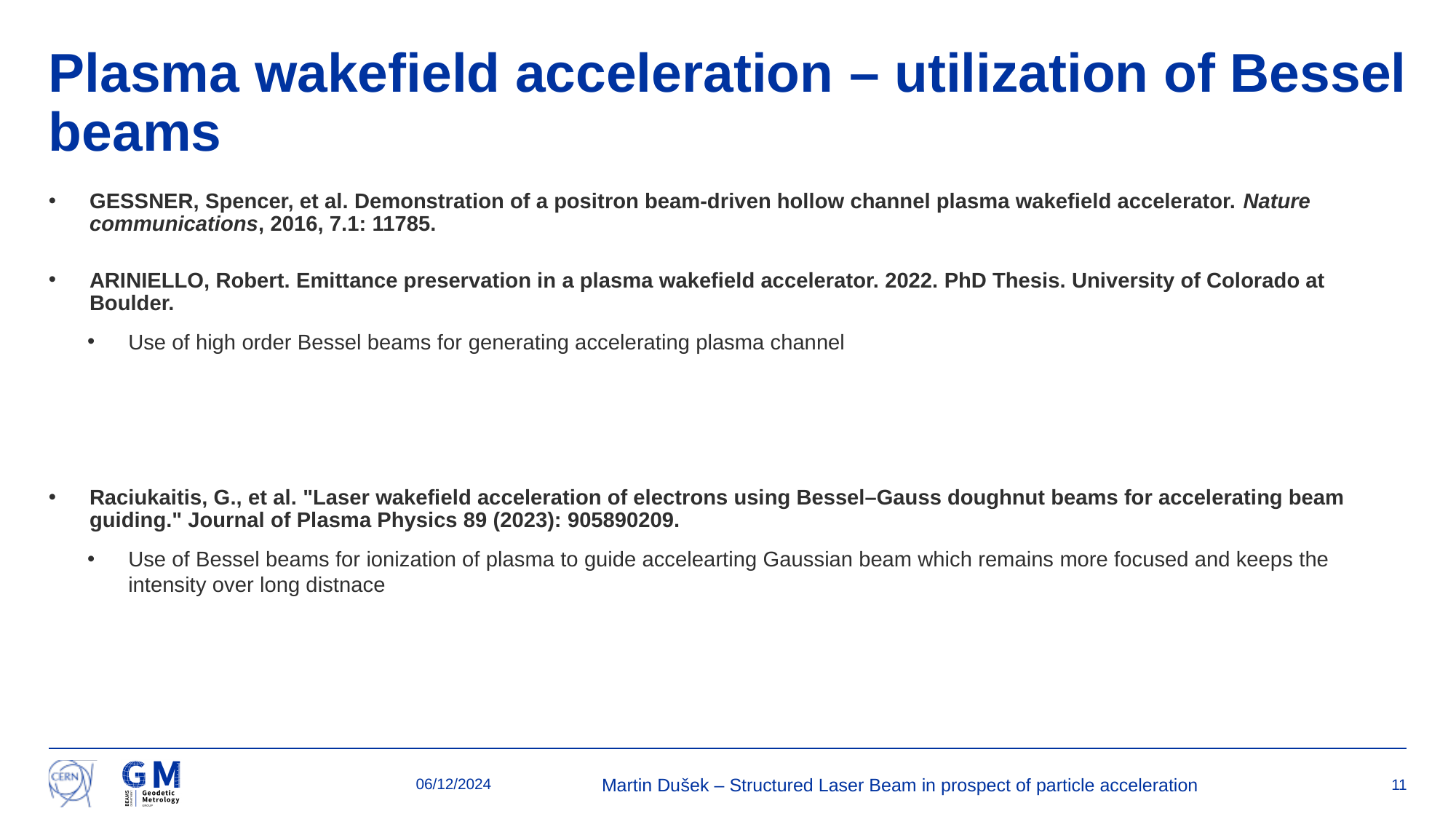

# Plasma wakefield acceleration – utilization of Bessel beams
GESSNER, Spencer, et al. Demonstration of a positron beam-driven hollow channel plasma wakefield accelerator. Nature communications, 2016, 7.1: 11785.
ARINIELLO, Robert. Emittance preservation in a plasma wakefield accelerator. 2022. PhD Thesis. University of Colorado at Boulder.
Use of high order Bessel beams for generating accelerating plasma channel

Raciukaitis, G., et al. "Laser wakefield acceleration of electrons using Bessel–Gauss doughnut beams for accelerating beam guiding." Journal of Plasma Physics 89 (2023): 905890209.
Use of Bessel beams for ionization of plasma to guide accelearting Gaussian beam which remains more focused and keeps the intensity over long distnace

06/12/2024
Martin Dušek – Structured Laser Beam in prospect of particle acceleration
11